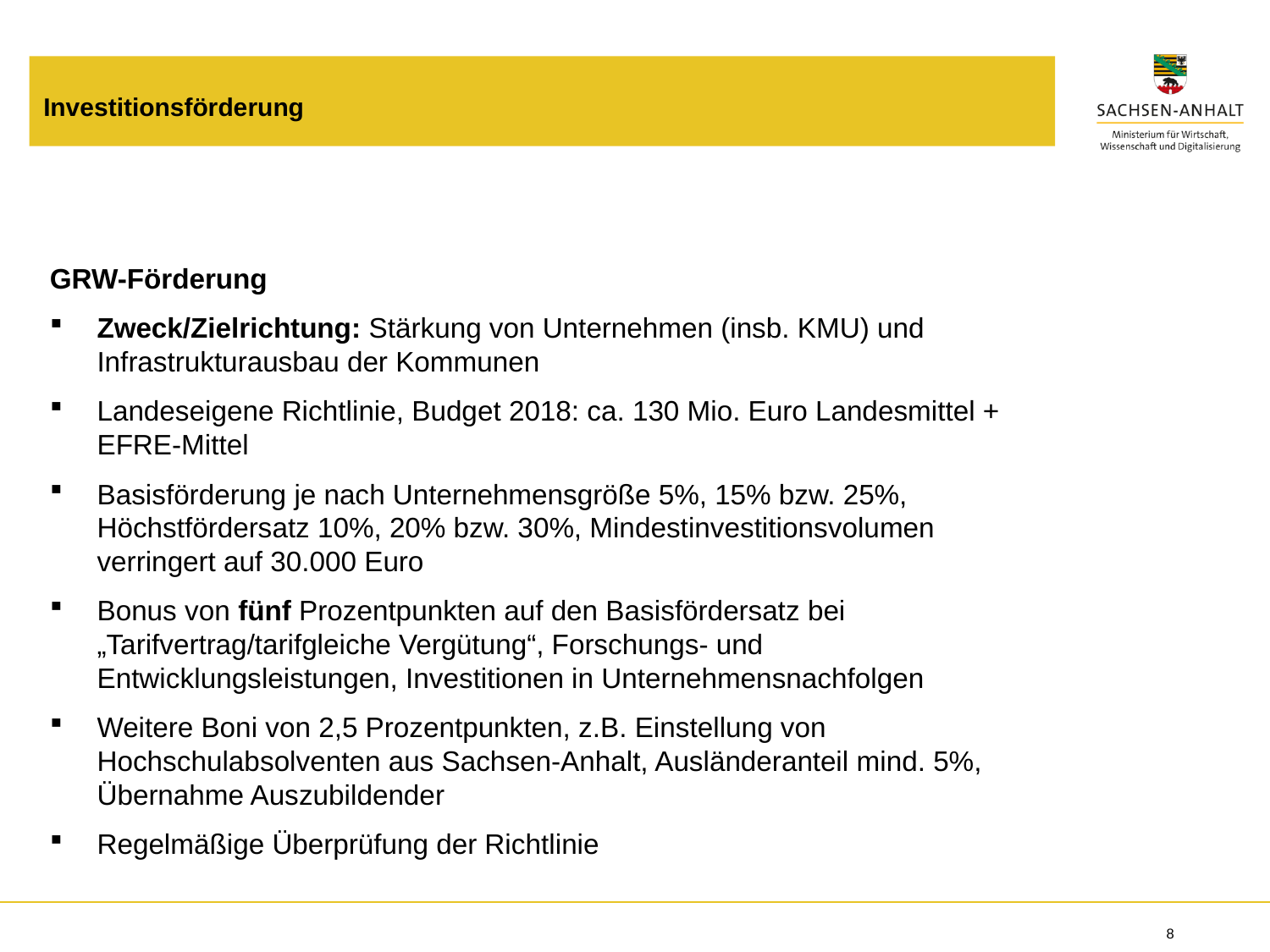

Investitionsförderung

GRW-Förderung
Zweck/Zielrichtung: Stärkung von Unternehmen (insb. KMU) und Infrastrukturausbau der Kommunen
Landeseigene Richtlinie, Budget 2018: ca. 130 Mio. Euro Landesmittel + EFRE-Mittel
Basisförderung je nach Unternehmensgröße 5%, 15% bzw. 25%, Höchstfördersatz 10%, 20% bzw. 30%, Mindestinvestitionsvolumen verringert auf 30.000 Euro
Bonus von fünf Prozentpunkten auf den Basisfördersatz bei „Tarifvertrag/tarifgleiche Vergütung“, Forschungs- und Entwicklungsleistungen, Investitionen in Unternehmensnachfolgen
Weitere Boni von 2,5 Prozentpunkten, z.B. Einstellung von Hochschulabsolventen aus Sachsen-Anhalt, Ausländeranteil mind. 5%, Übernahme Auszubildender
Regelmäßige Überprüfung der Richtlinie

8